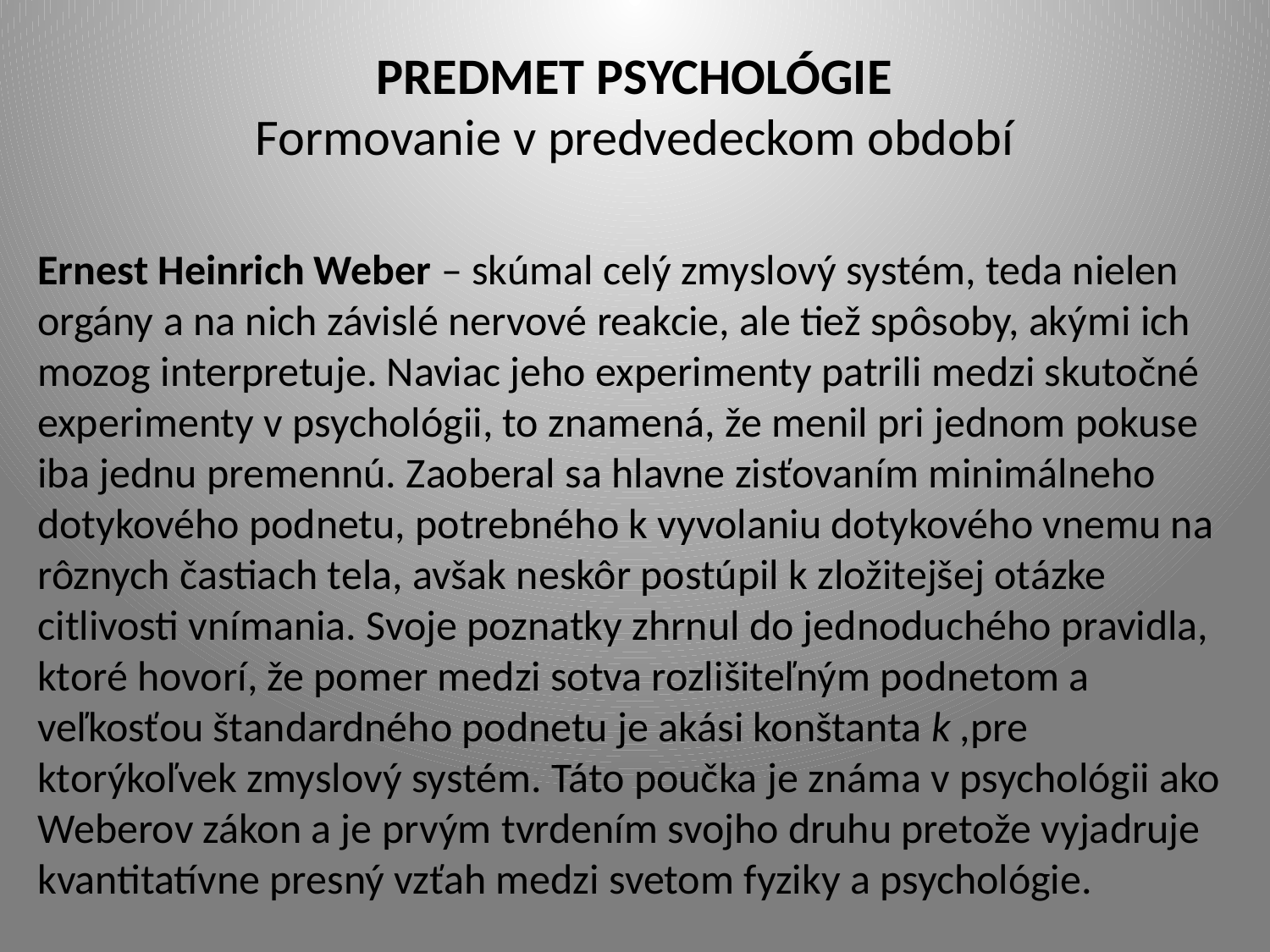

# PREDMET PSYCHOLÓGIE Formovanie v predvedeckom období
Ernest Heinrich Weber – skúmal celý zmyslový systém, teda nielen orgány a na nich závislé nervové reakcie, ale tiež spôsoby, akými ich mozog interpretuje. Naviac jeho experimenty patrili medzi skutočné experimenty v psychológii, to znamená, že menil pri jednom pokuse iba jednu premennú. Zaoberal sa hlavne zisťovaním minimálneho dotykového podnetu, potrebného k vyvolaniu dotykového vnemu na rôznych častiach tela, avšak neskôr postúpil k zložitejšej otázke citlivosti vnímania. Svoje poznatky zhrnul do jednoduchého pravidla, ktoré hovorí, že pomer medzi sotva rozlišiteľným podnetom a veľkosťou štandardného podnetu je akási konštanta k ,pre ktorýkoľvek zmyslový systém. Táto poučka je známa v psychológii ako Weberov zákon a je prvým tvrdením svojho druhu pretože vyjadruje kvantitatívne presný vzťah medzi svetom fyziky a psychológie.